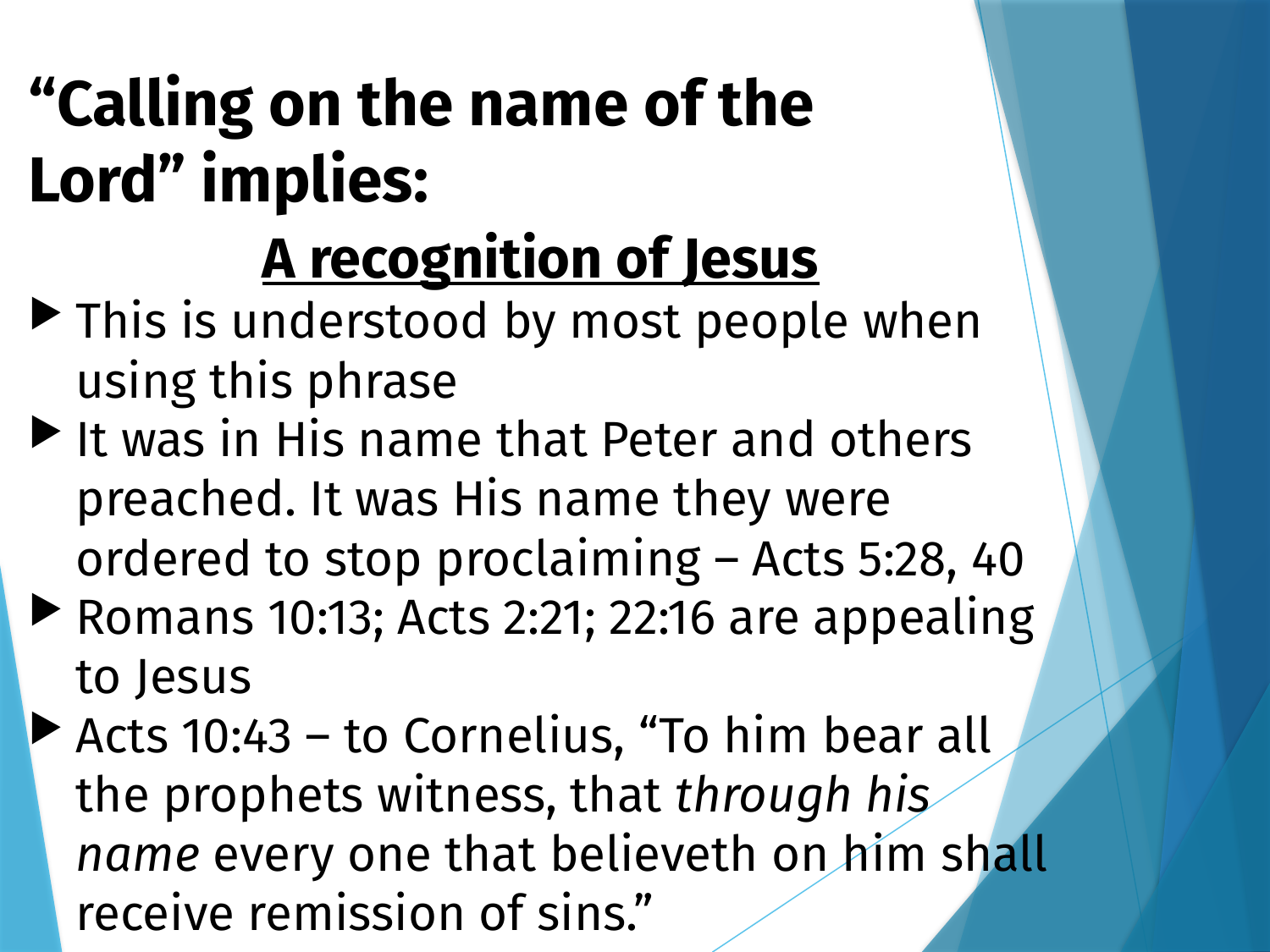

“Calling on the name of the Lord” implies:
A recognition of Jesus
This is understood by most people when using this phrase
It was in His name that Peter and others preached. It was His name they were ordered to stop proclaiming – Acts 5:28, 40
Romans 10:13; Acts 2:21; 22:16 are appealing to Jesus
Acts 10:43 – to Cornelius, “To him bear all the prophets witness, that through his name every one that believeth on him shall receive remission of sins.”